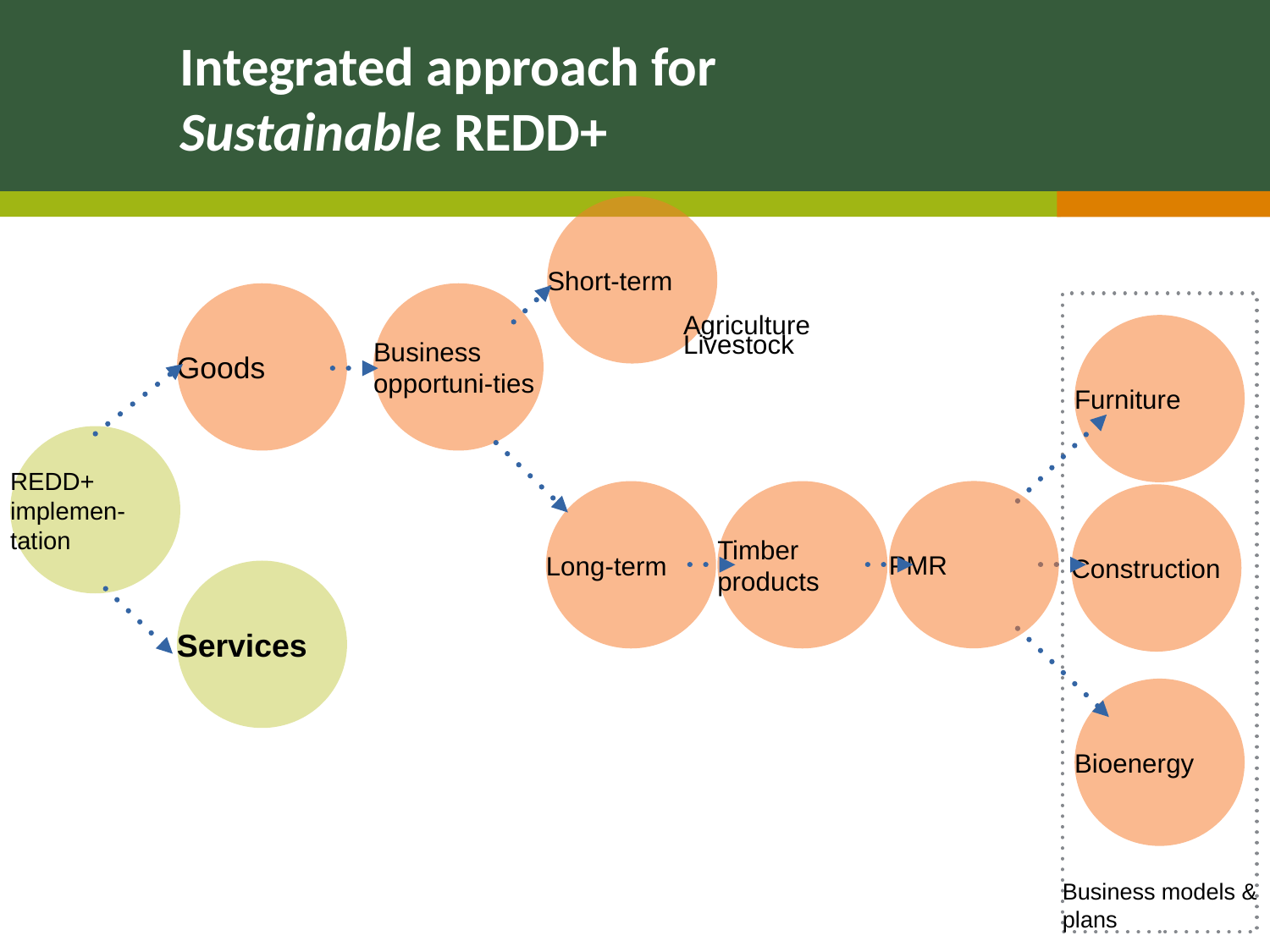

Integrated approach for
Sustainable REDD+

Short-term
Goods
Business opportuni-ties

Business models & plans
Agriculture
Livestock
Furniture

REDD+ implemen-tation

PMR
Long-term
Timber products
Construction
Services

Bioenergy